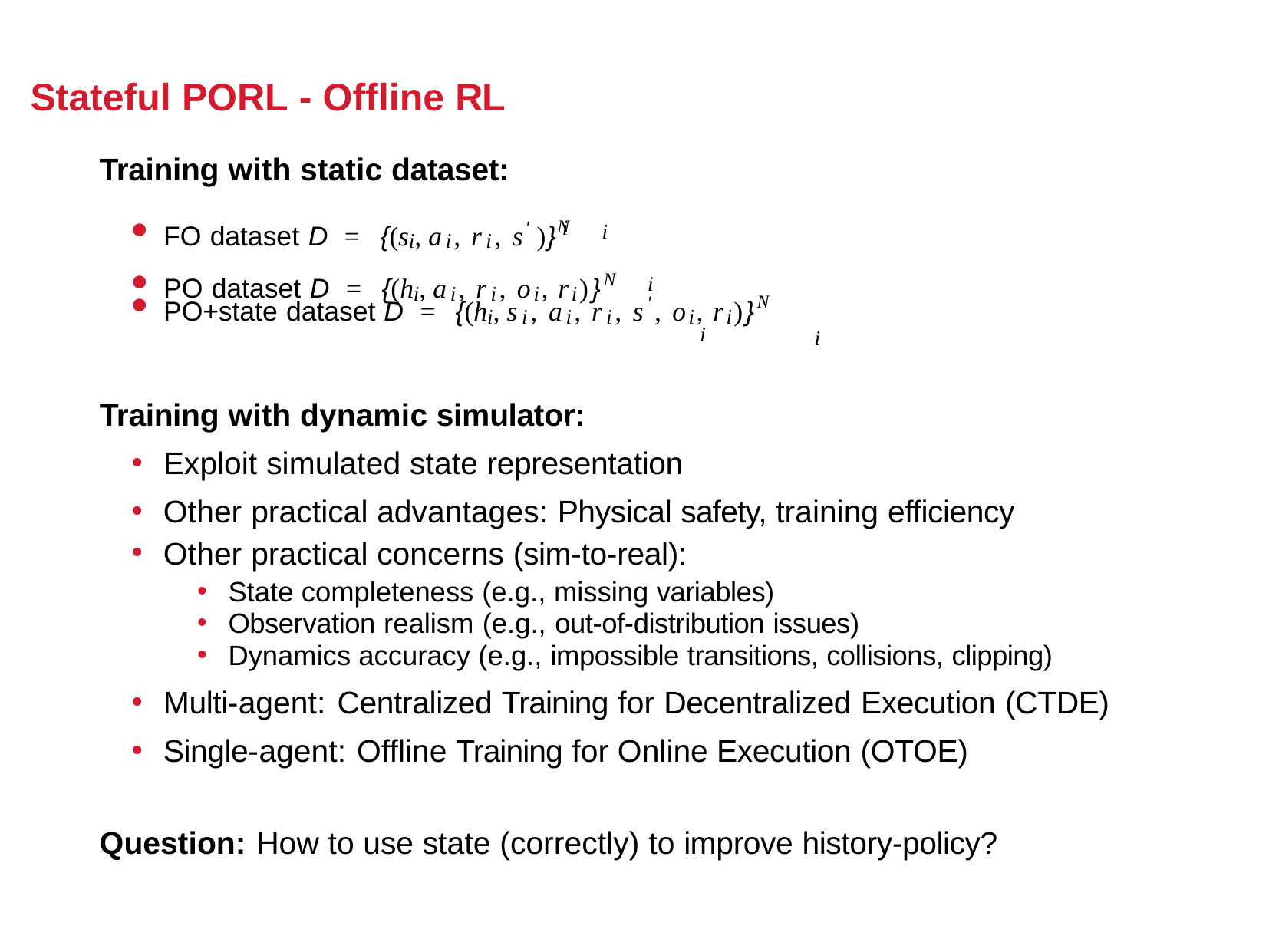

Stateful PORL - Offline RL
Training with static dataset:
FO dataset D = {(si, ai, ri, s′ )}N
i
i
PO dataset D = {(hi, ai, ri, oi, ri)}N
i
PO+state dataset D = {(hi, si, ai, ri, s′, oi, ri)}N
i
i
Training with dynamic simulator:
Exploit simulated state representation
Other practical advantages: Physical safety, training efficiency
Other practical concerns (sim-to-real):
State completeness (e.g., missing variables)
Observation realism (e.g., out-of-distribution issues)
Dynamics accuracy (e.g., impossible transitions, collisions, clipping)
Multi-agent: Centralized Training for Decentralized Execution (CTDE)
Single-agent: Offline Training for Online Execution (OTOE)

Question: How to use state (correctly) to improve history-policy?
A. Baisero
CS 4180/5180
80 / 53